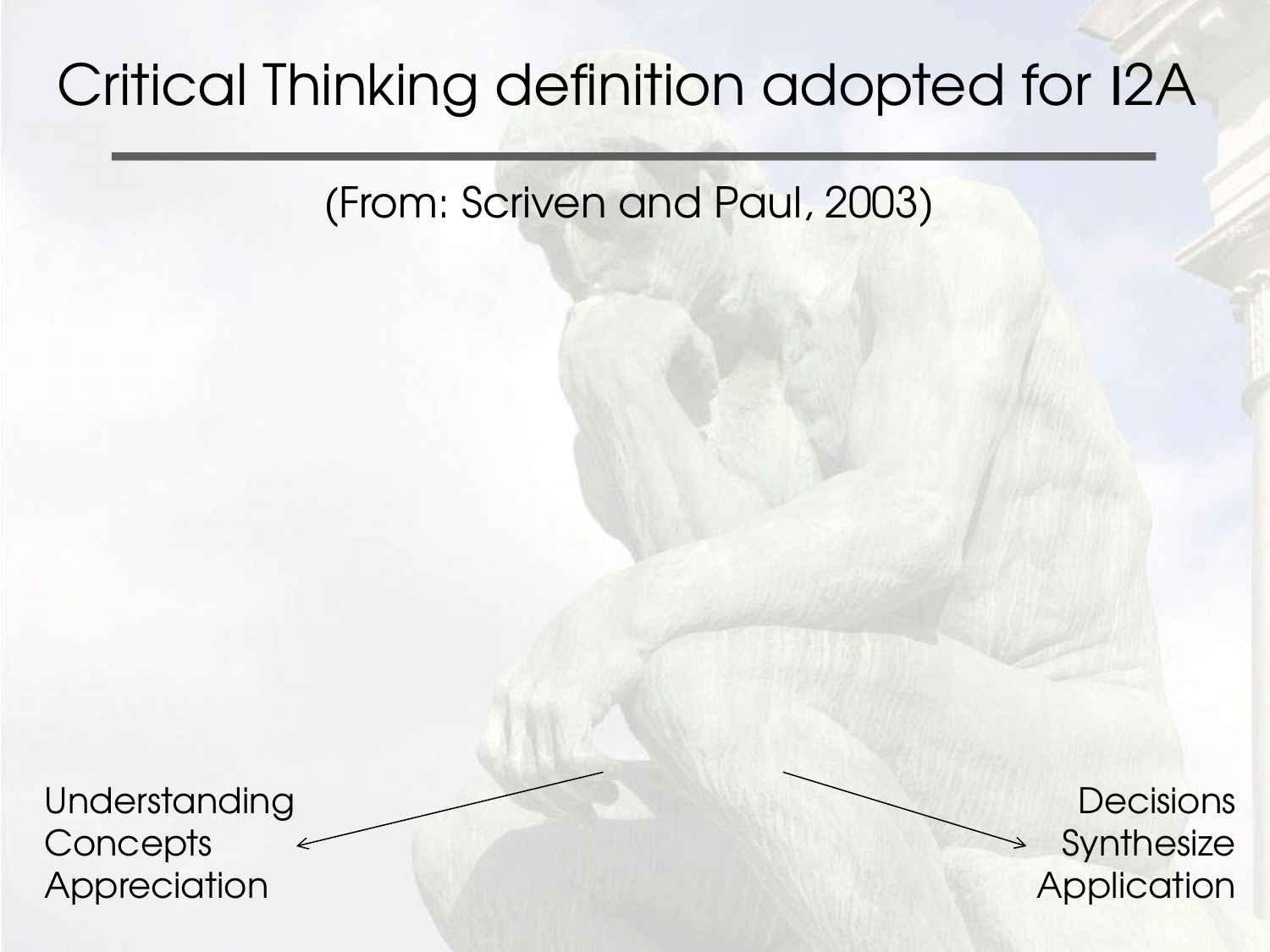

Critical Thinking definition adopted for I2A

(From: Scriven and Paul, 2003)

Understanding
Concepts
Appreciation
Decisions
Synthesize
Application